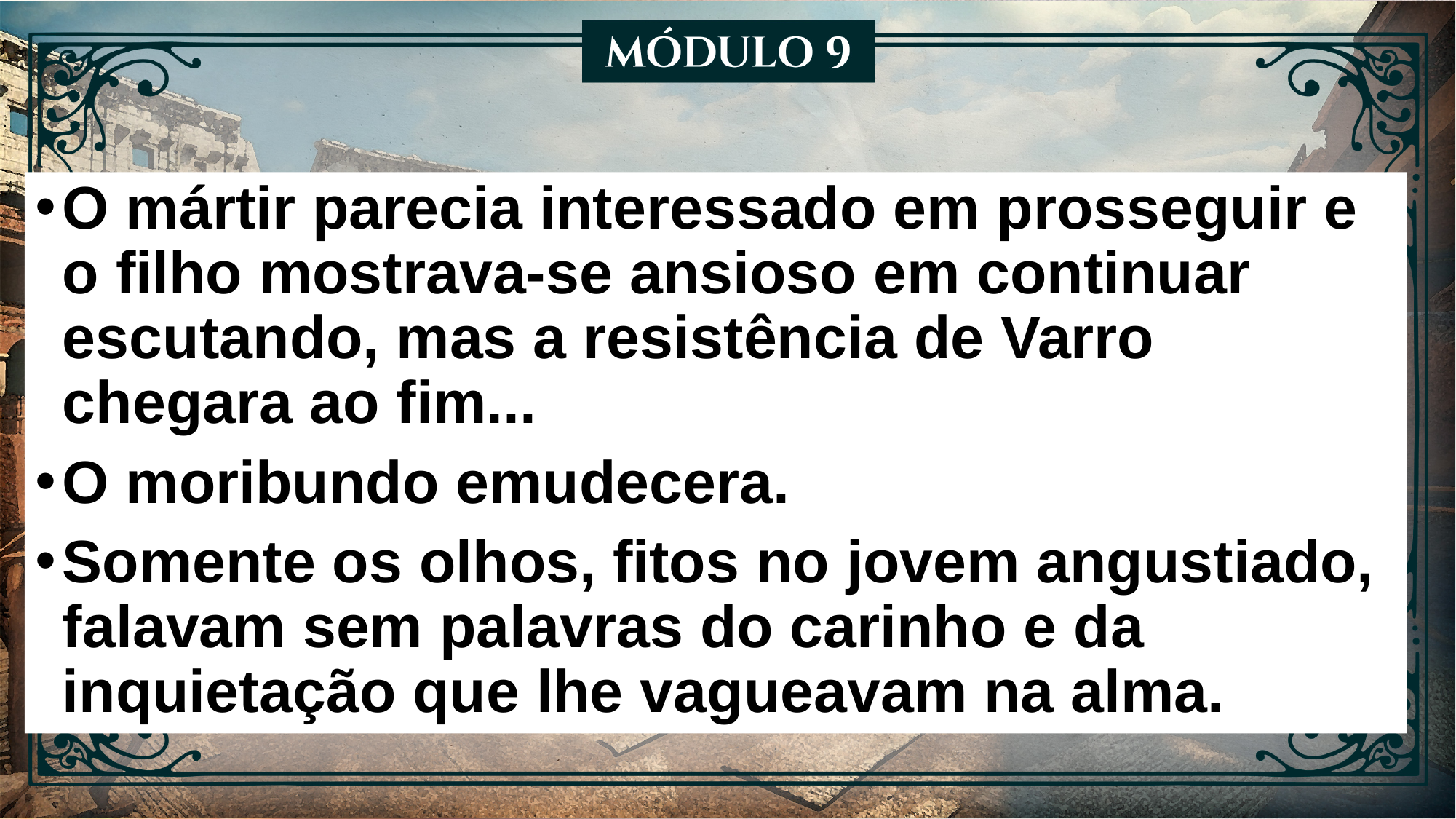

O mártir parecia interessado em prosseguir e o filho mostrava-se ansioso em continuar escutando, mas a resistência de Varro chegara ao fim...
O moribundo emudecera.
Somente os olhos, fitos no jovem angustiado, falavam sem palavras do carinho e da inquietação que lhe vagueavam na alma.